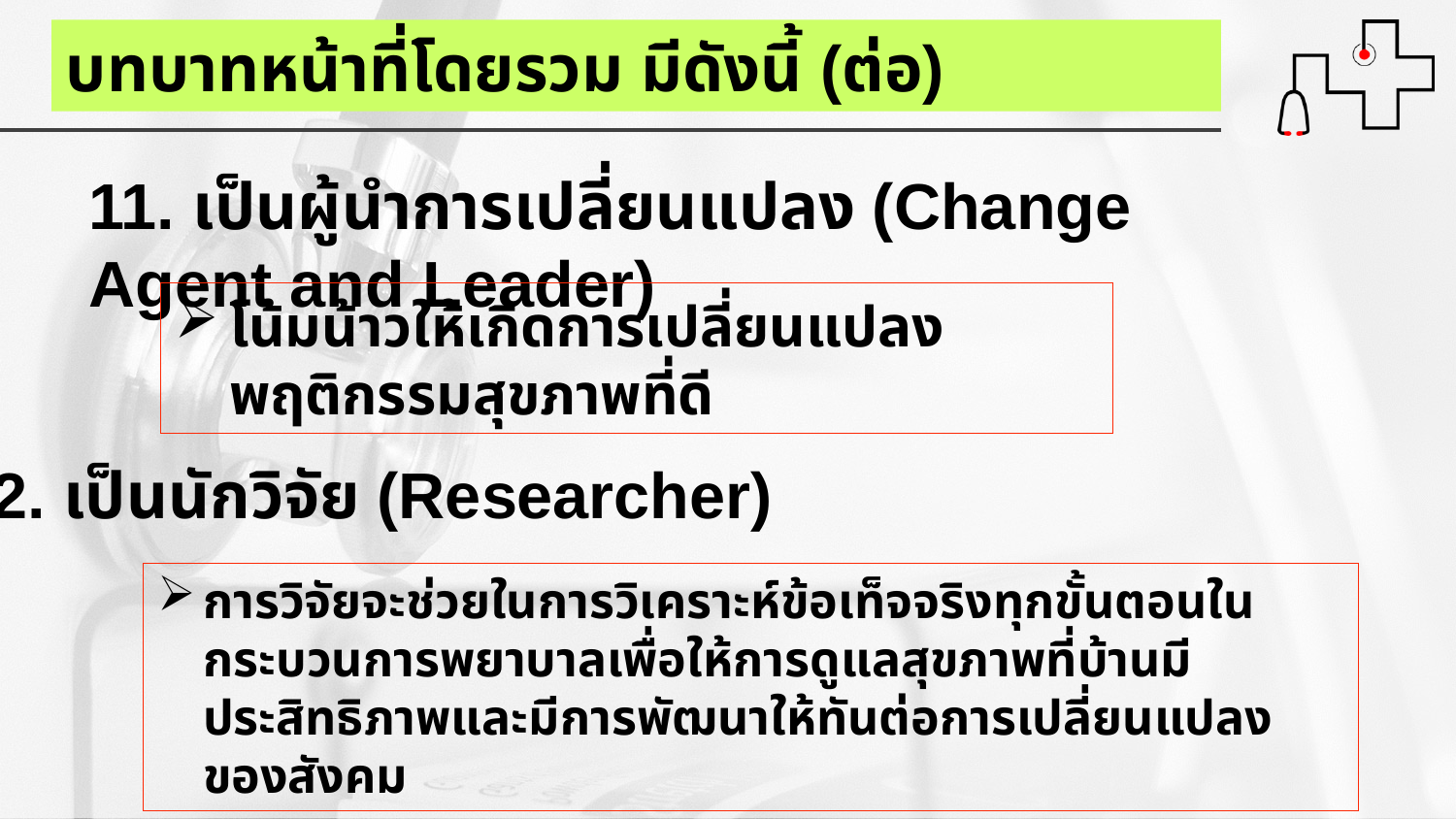

บทบาทหน้าที่โดยรวม มีดังนี้ (ต่อ)
11. เป็นผู้นำการเปลี่ยนแปลง (Change Agent and Leader)
โน้มน้าวให้เกิดการเปลี่ยนแปลงพฤติกรรมสุขภาพที่ดี
12. เป็นนักวิจัย (Researcher)
การวิจัยจะช่วยในการวิเคราะห์ข้อเท็จจริงทุกขั้นตอนในกระบวนการพยาบาลเพื่อให้การดูแลสุขภาพที่บ้านมีประสิทธิภาพและมีการพัฒนาให้ทันต่อการเปลี่ยนแปลงของสังคม